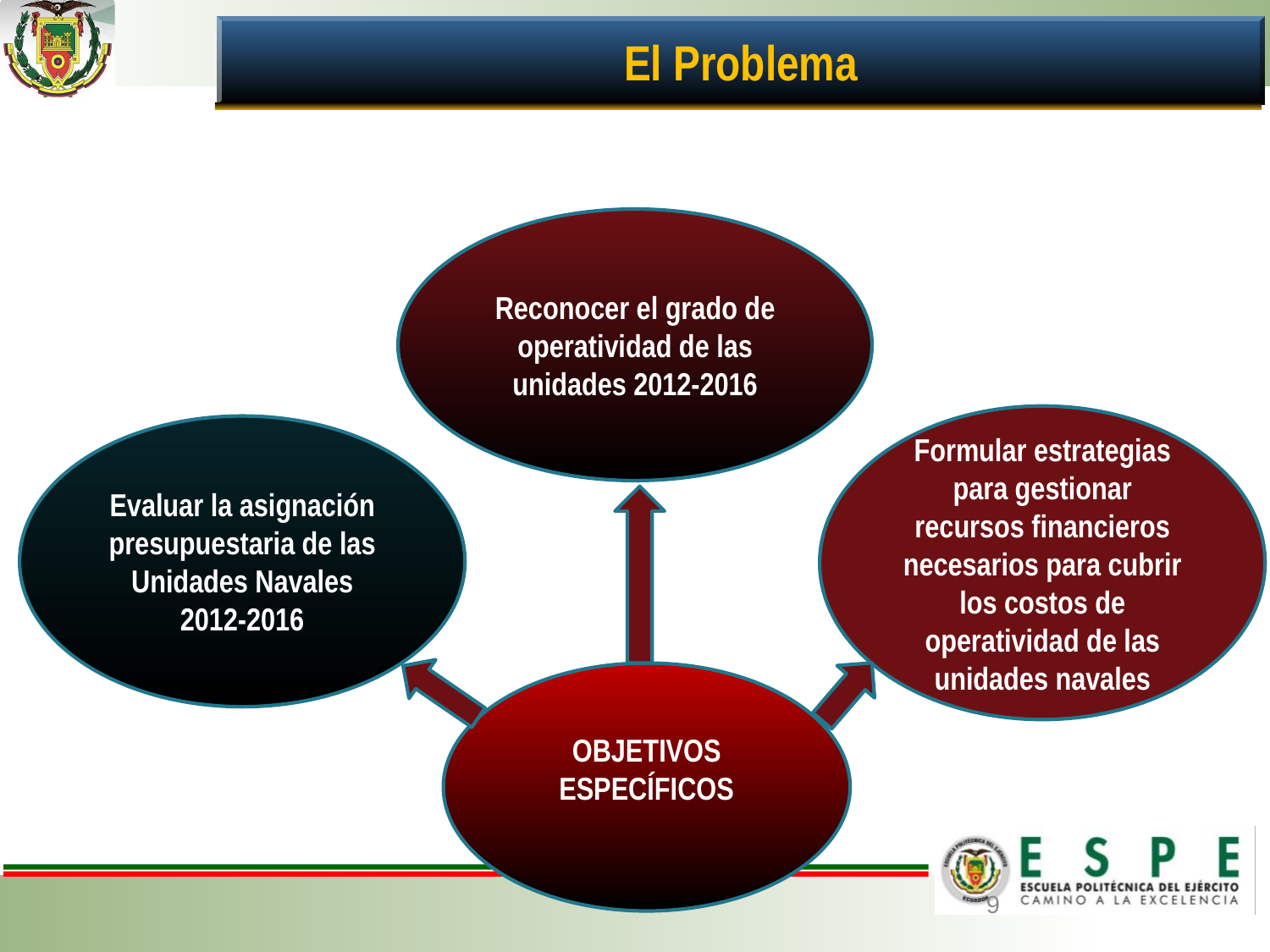

El Problema

Reconocer el grado de operatividad de las unidades 2012-2016
Formular estrategias para gestionar recursos financieros necesarios para cubrir los costos de operatividad de las unidades navales
Evaluar la asignación presupuestaria de las Unidades Navales 2012-2016

OBJETIVOS ESPECÍFICOS

9